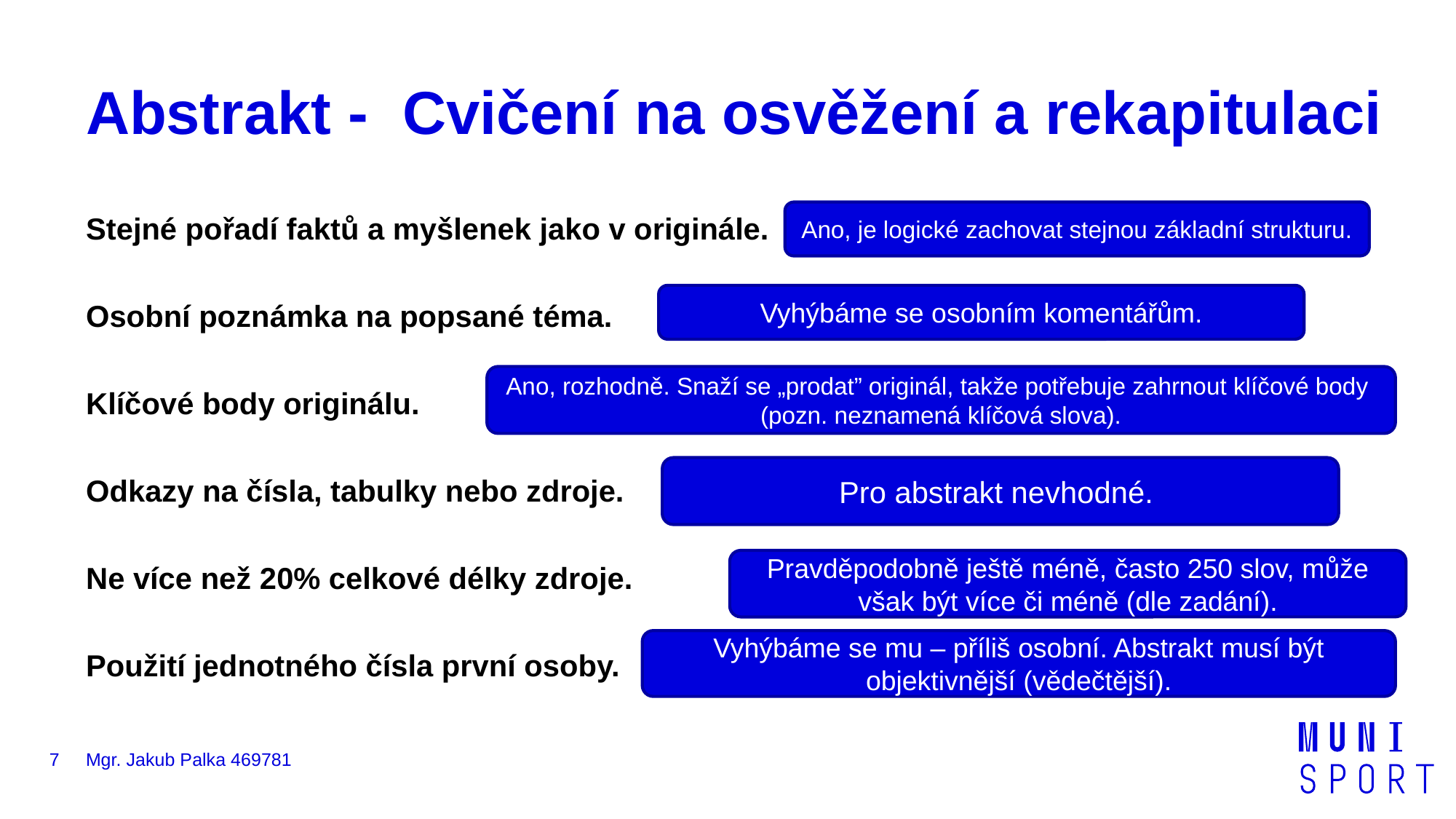

# Abstrakt -  Cvičení na osvěžení a rekapitulaci
Stejné pořadí faktů a myšlenek jako v originále.

Osobní poznámka na popsané téma.

Klíčové body originálu.

Odkazy na čísla, tabulky nebo zdroje.

Ne více než 20% celkové délky zdroje.

Použití jednotného čísla první osoby.

Ano, je logické zachovat stejnou základní strukturu.
Vyhýbáme se osobním komentářům.
Ano, rozhodně. Snaží se „prodat” originál, takže potřebuje zahrnout klíčové body
(pozn. neznamená klíčová slova).
Pro abstrakt nevhodné.
Pravděpodobně ještě méně, často 250 slov, může však být více či méně (dle zadání).
Vyhýbáme se mu – příliš osobní. Abstrakt musí být objektivnější (vědečtější).
7
Mgr. Jakub Palka 469781